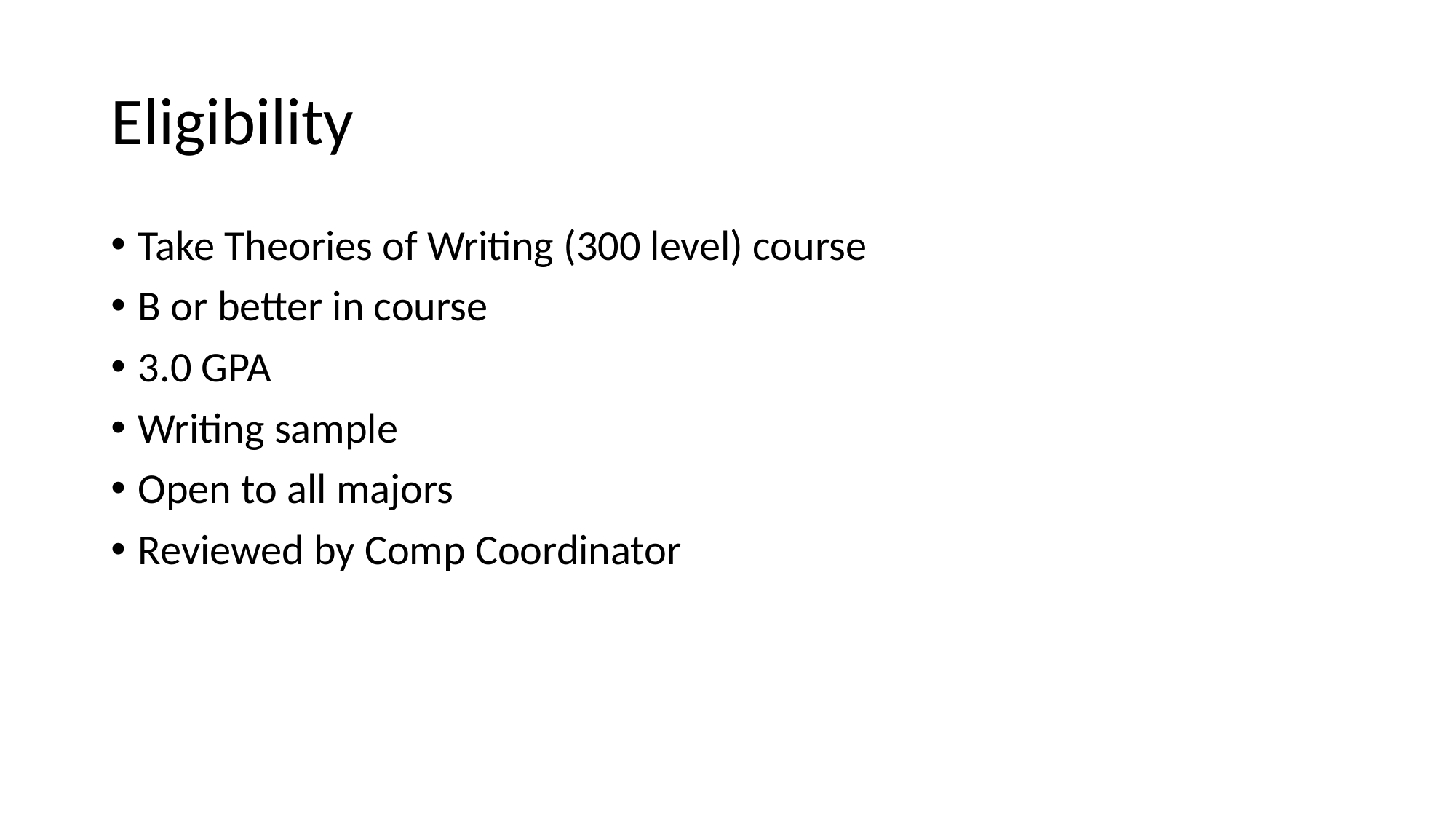

# Eligibility
Take Theories of Writing (300 level) course
B or better in course
3.0 GPA
Writing sample
Open to all majors
Reviewed by Comp Coordinator